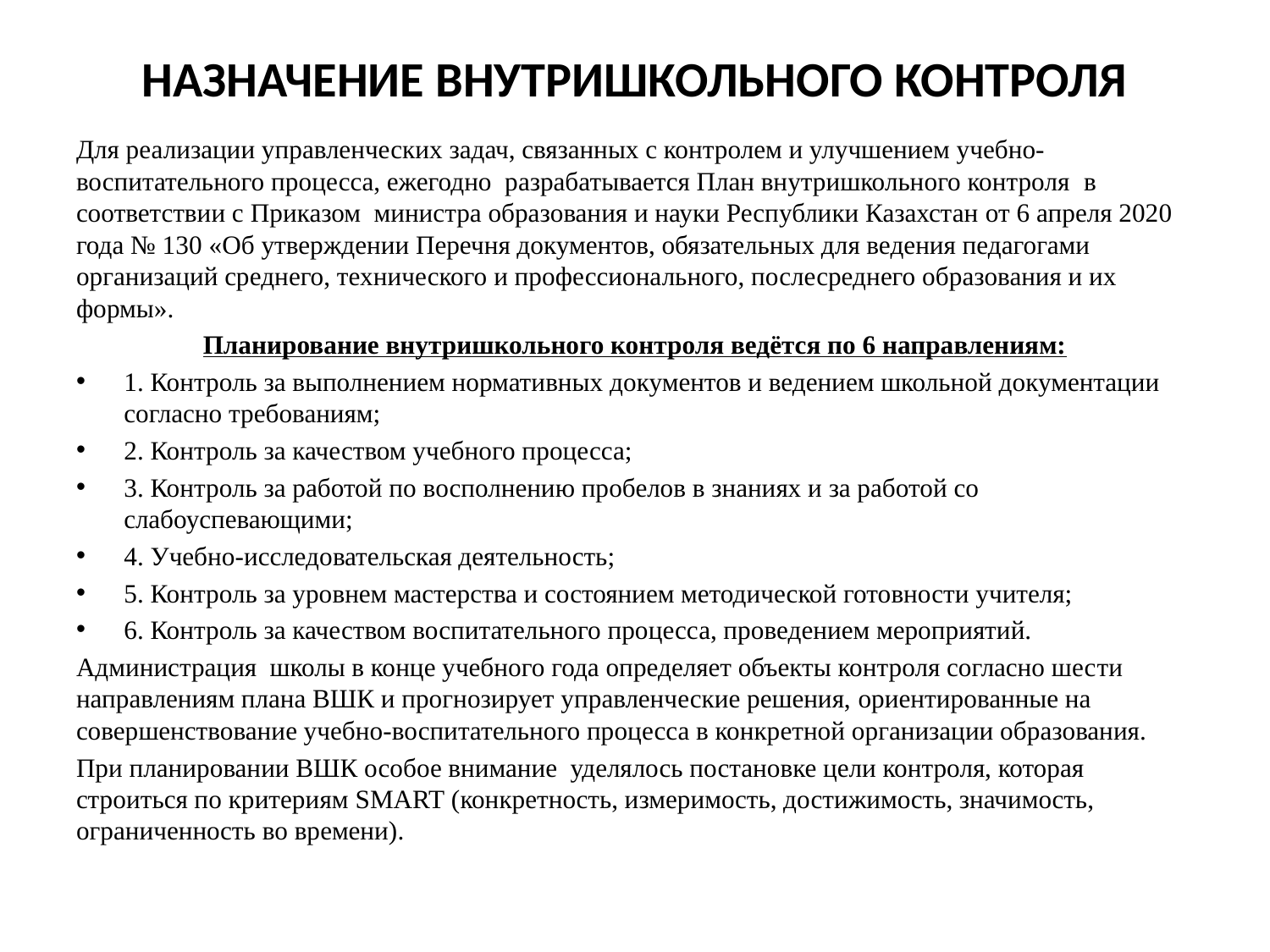

# НАЗНАЧЕНИЕ ВНУТРИШКОЛЬНОГО КОНТРОЛЯ
Для реализации управленческих задач, связанных с контролем и улучшением учебно-воспитательного процесса, ежегодно  разрабатывается План внутришкольного контроля  в соответствии с Приказом  министра образования и науки Республики Казахстан от 6 апреля 2020 года № 130 «Об утверждении Перечня документов, обязательных для ведения педагогами организаций среднего, технического и профессионального, послесреднего образования и их формы».
Планирование внутришкольного контроля ведётся по 6 направлениям:
1. Контроль за выполнением нормативных документов и ведением школьной документации согласно требованиям;
2. Контроль за качеством учебного процесса;
3. Контроль за работой по восполнению пробелов в знаниях и за работой со слабоуспевающими;
4. Учебно-исследовательская деятельность;
5. Контроль за уровнем мастерства и состоянием методической готовности учителя;
6. Контроль за качеством воспитательного процесса, проведением мероприятий.
Администрация  школы в конце учебного года определяет объекты контроля согласно шести направлениям плана ВШК и прогнозирует управленческие решения, ориентированные на совершенствование учебно-воспитательного процесса в конкретной организации образования.
При планировании ВШК особое внимание  уделялось постановке цели контроля, которая строиться по критериям SMART (конкретность, измеримость, достижимость, значимость, ограниченность во времени).